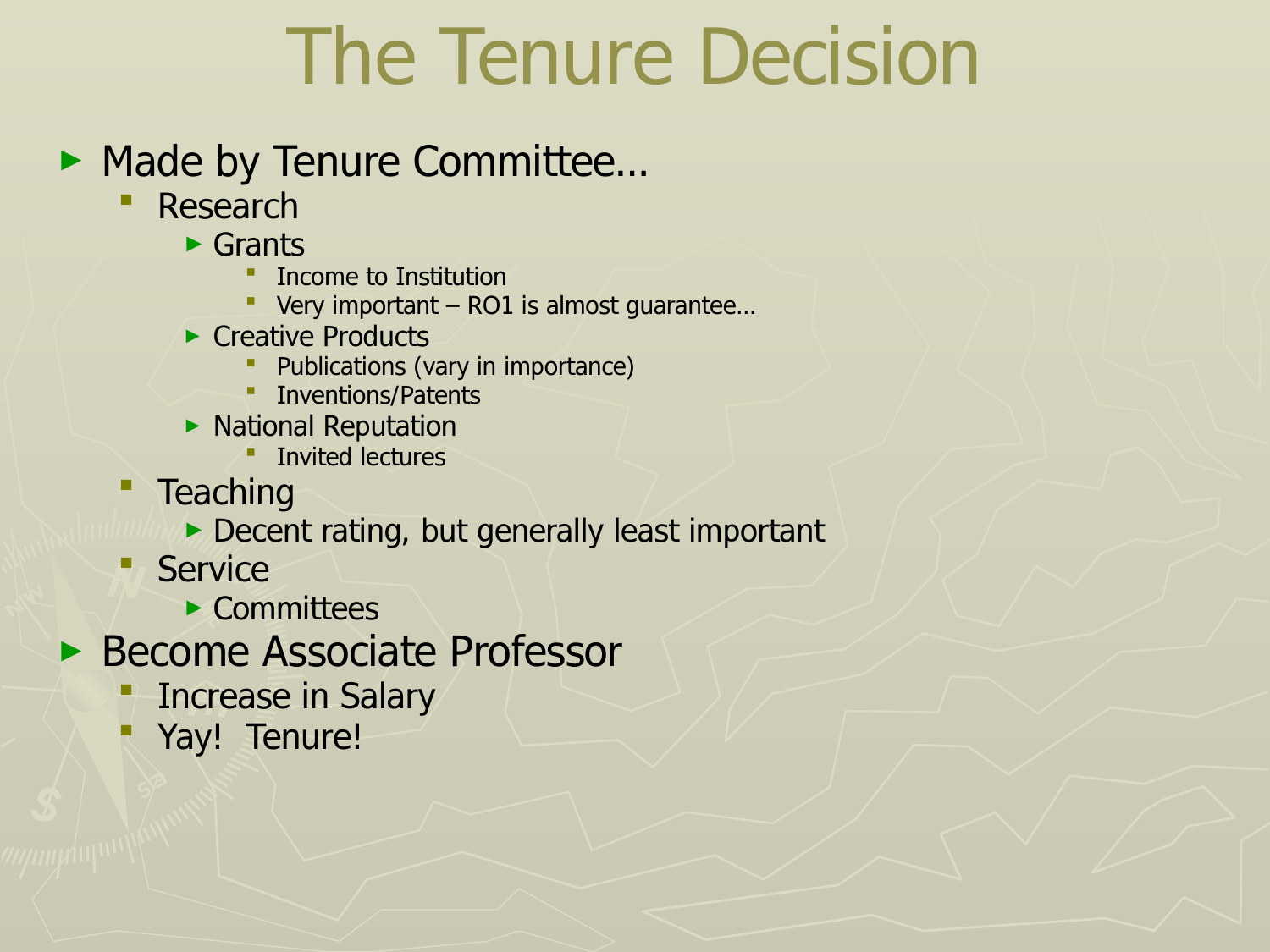

# The Tenure Decision
Made by Tenure Committee…
Research
Grants
Income to Institution
Very important – RO1 is almost guarantee…
Creative Products
Publications (vary in importance)
Inventions/Patents
National Reputation
Invited lectures
Teaching
Decent rating, but generally least important
Service
Committees
Become Associate Professor
Increase in Salary
Yay!  Tenure!